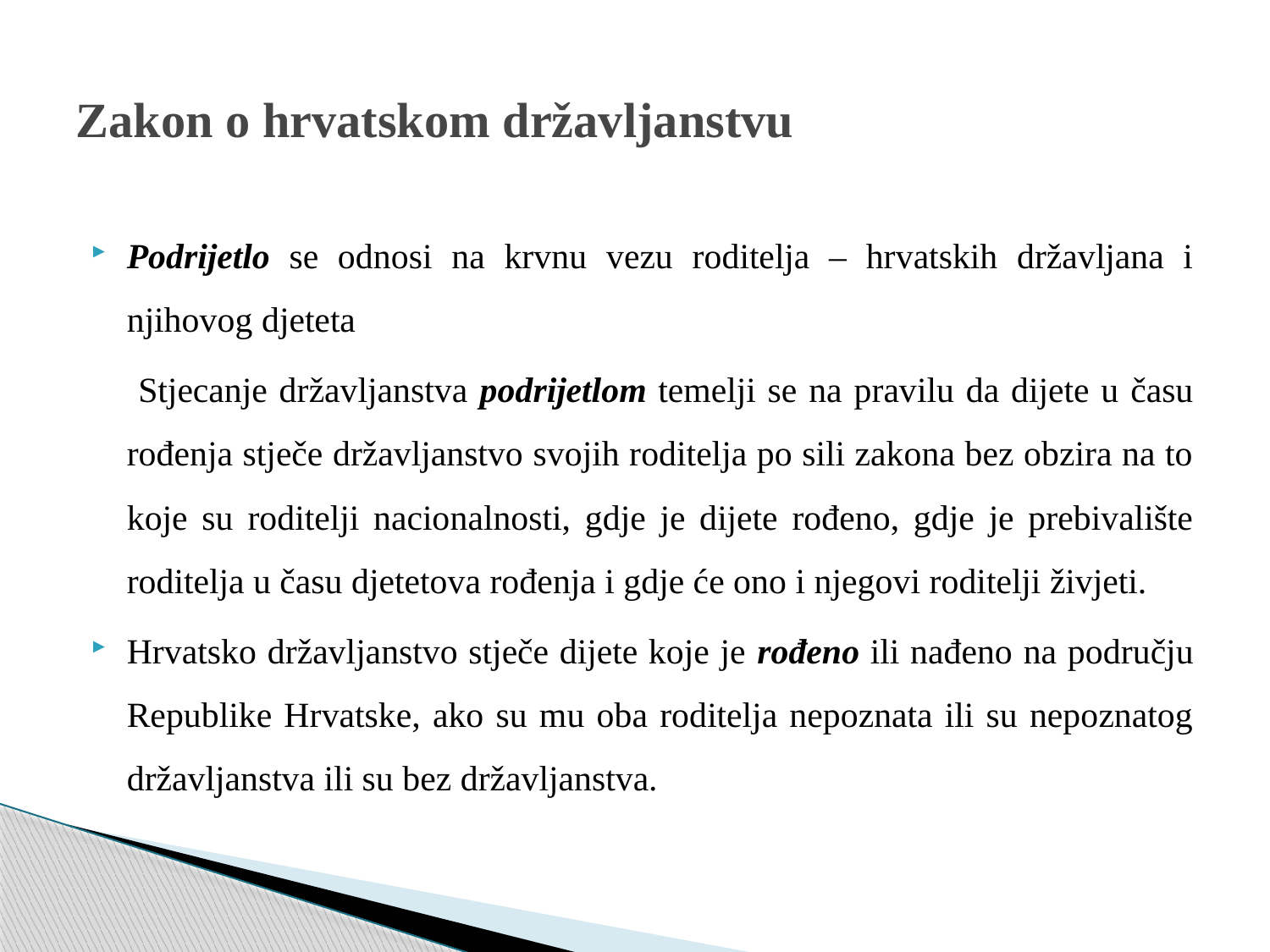

# Zakon o hrvatskom državljanstvu
Podrijetlo se odnosi na krvnu vezu roditelja – hrvatskih državljana i njihovog djeteta
    Stjecanje državljanstva podrijetlom temelji se na pravilu da dijete u času rođenja stječe državljanstvo svojih roditelja po sili zakona bez obzira na to koje su roditelji nacionalnosti, gdje je dijete rođeno, gdje je prebivalište roditelja u času djetetova rođenja i gdje će ono i njegovi roditelji živjeti.
Hrvatsko državljanstvo stječe dijete koje je rođeno ili nađeno na području Republike Hrvatske, ako su mu oba roditelja nepoznata ili su nepoznatog državljanstva ili su bez državljanstva.